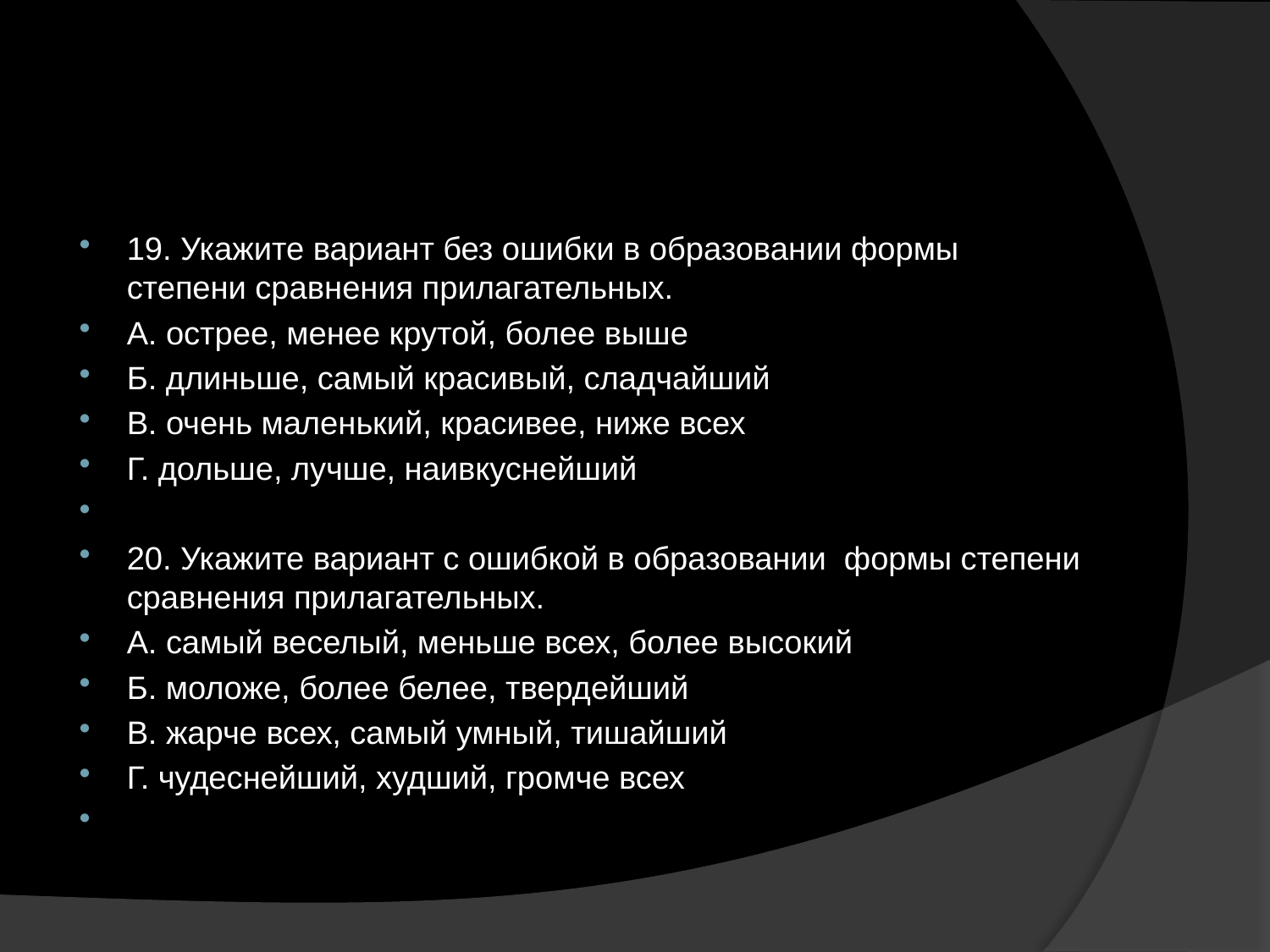

#
19. Укажите вариант без ошибки в образовании формы  степени сравнения прилагательных.
А. острее, менее крутой, более выше
Б. длиньше, самый красивый, сладчайший
В. очень маленький, красивее, ниже всех
Г. дольше, лучше, наивкуснейший

20. Укажите вариант с ошибкой в образовании  формы степени сравнения прилагательных.
А. самый веселый, меньше всех, более высокий
Б. моложе, более белее, твердейший
В. жарче всех, самый умный, тишайший
Г. чудеснейший, худший, громче всех